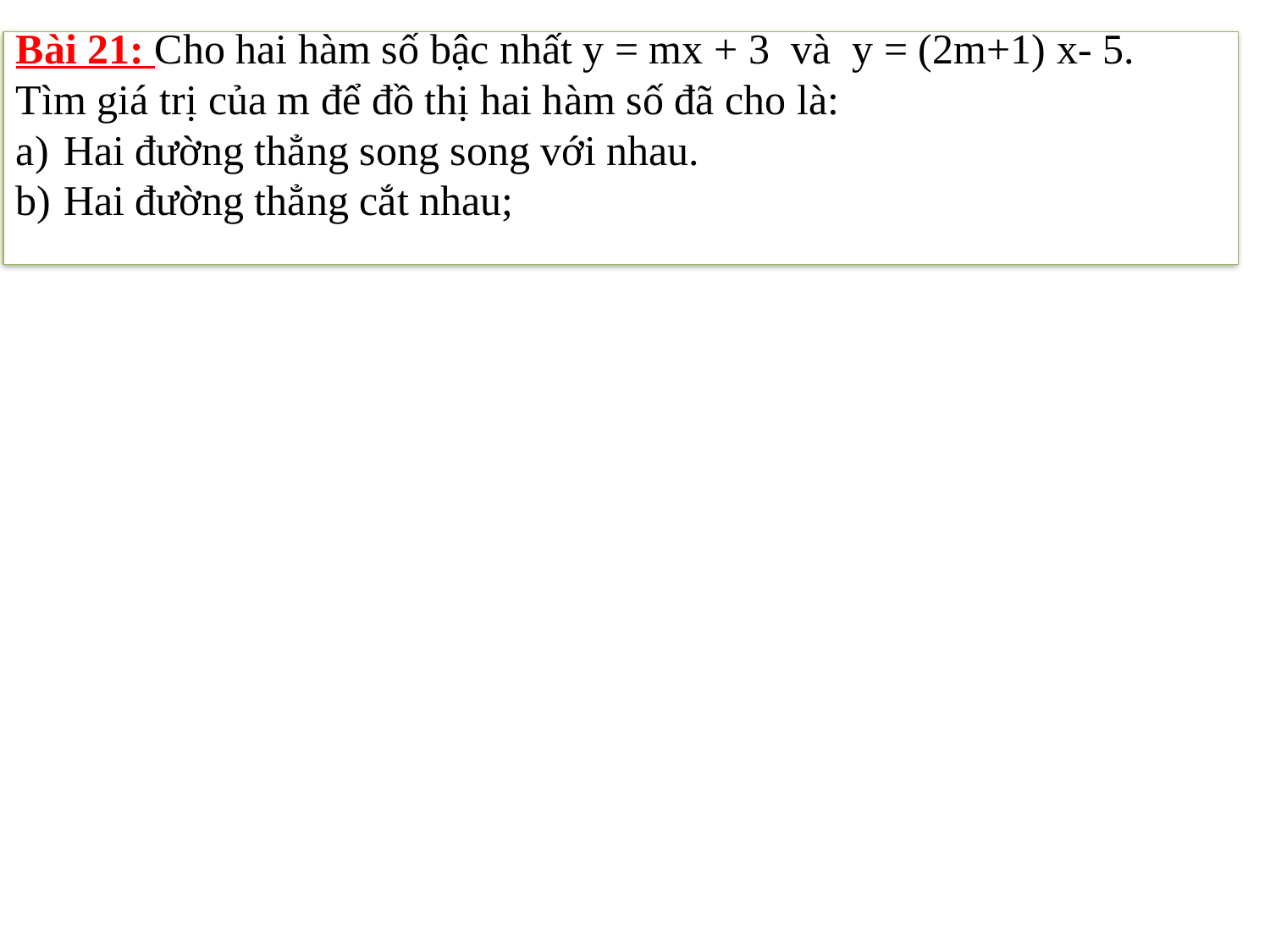

Bài 21: Cho hai hàm số bậc nhất y = mx + 3  và  y = (2m+1) x- 5.
Tìm giá trị của m để đồ thị hai hàm số đã cho là:
Hai đường thẳng song song với nhau.
Hai đường thẳng cắt nhau;